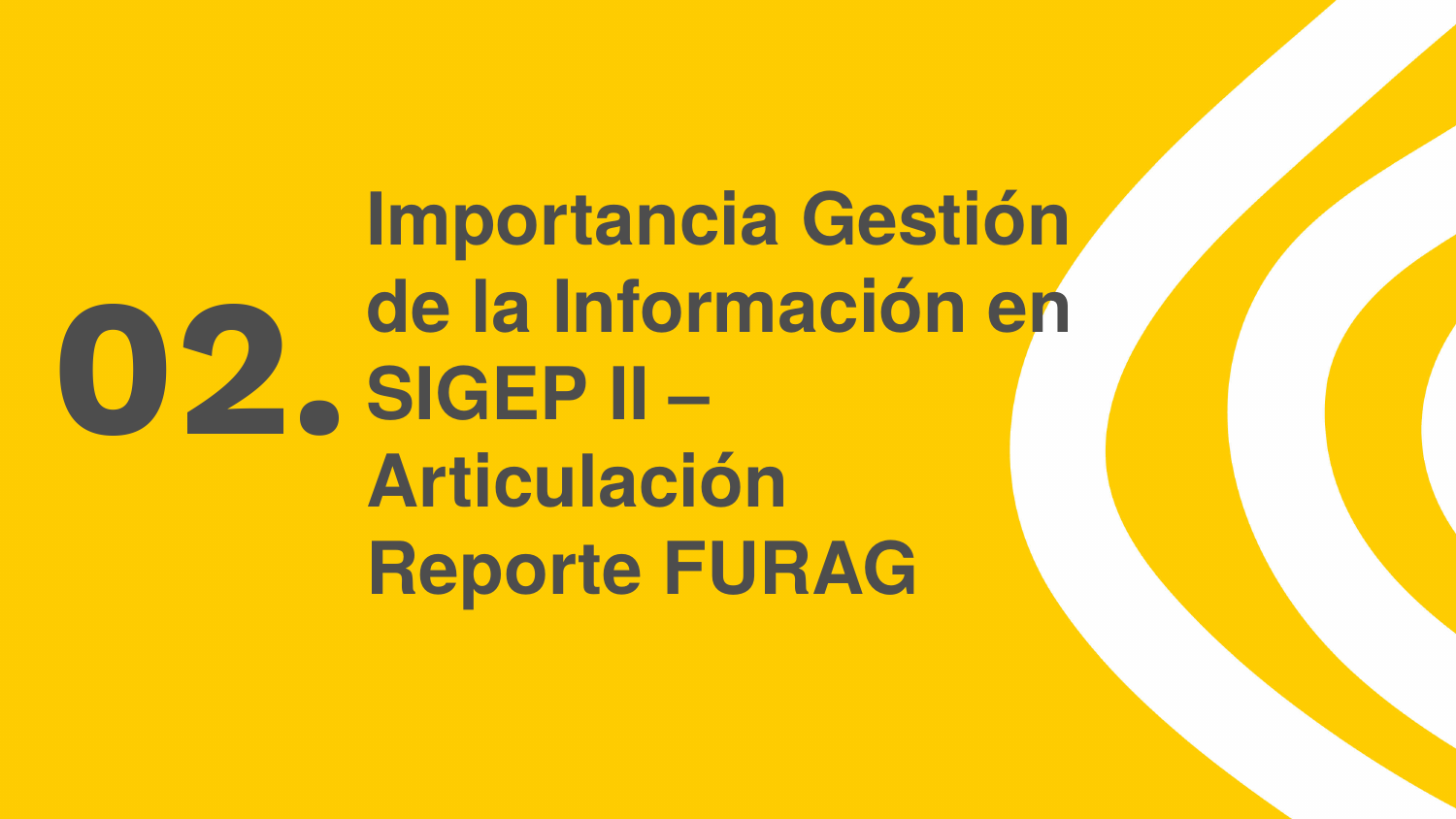

#
Importancia Gestión de la Información en SIGEP II – Articulación Reporte FURAG
02.